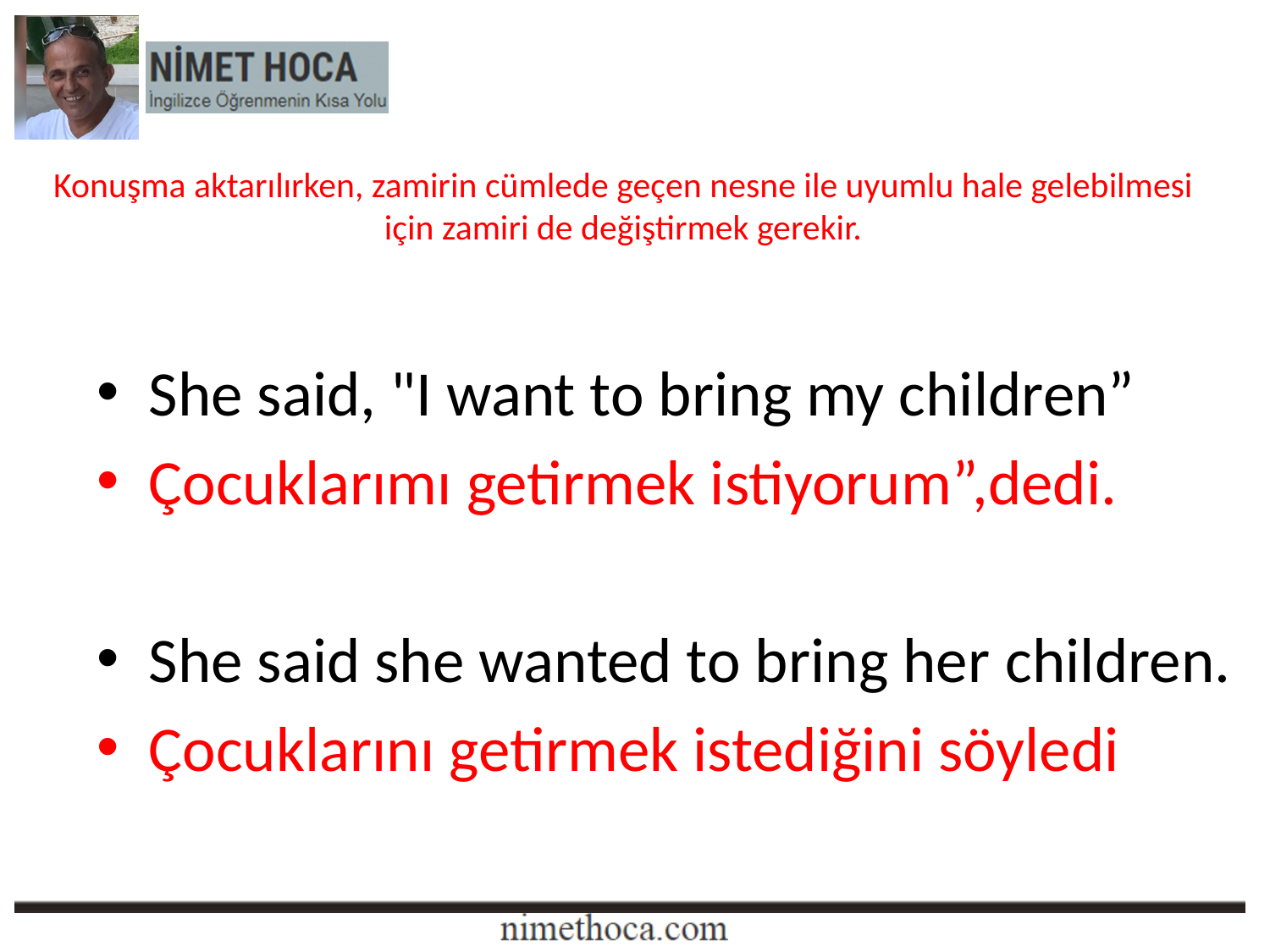

Konuşma aktarılırken, zamirin cümlede geçen nesne ile uyumlu hale gelebilmesi için zamiri de değiştirmek gerekir.
She said, "I want to bring my children”
Çocuklarımı getirmek istiyorum”,dedi.

She said she wanted to bring her children.
Çocuklarını getirmek istediğini söyledi